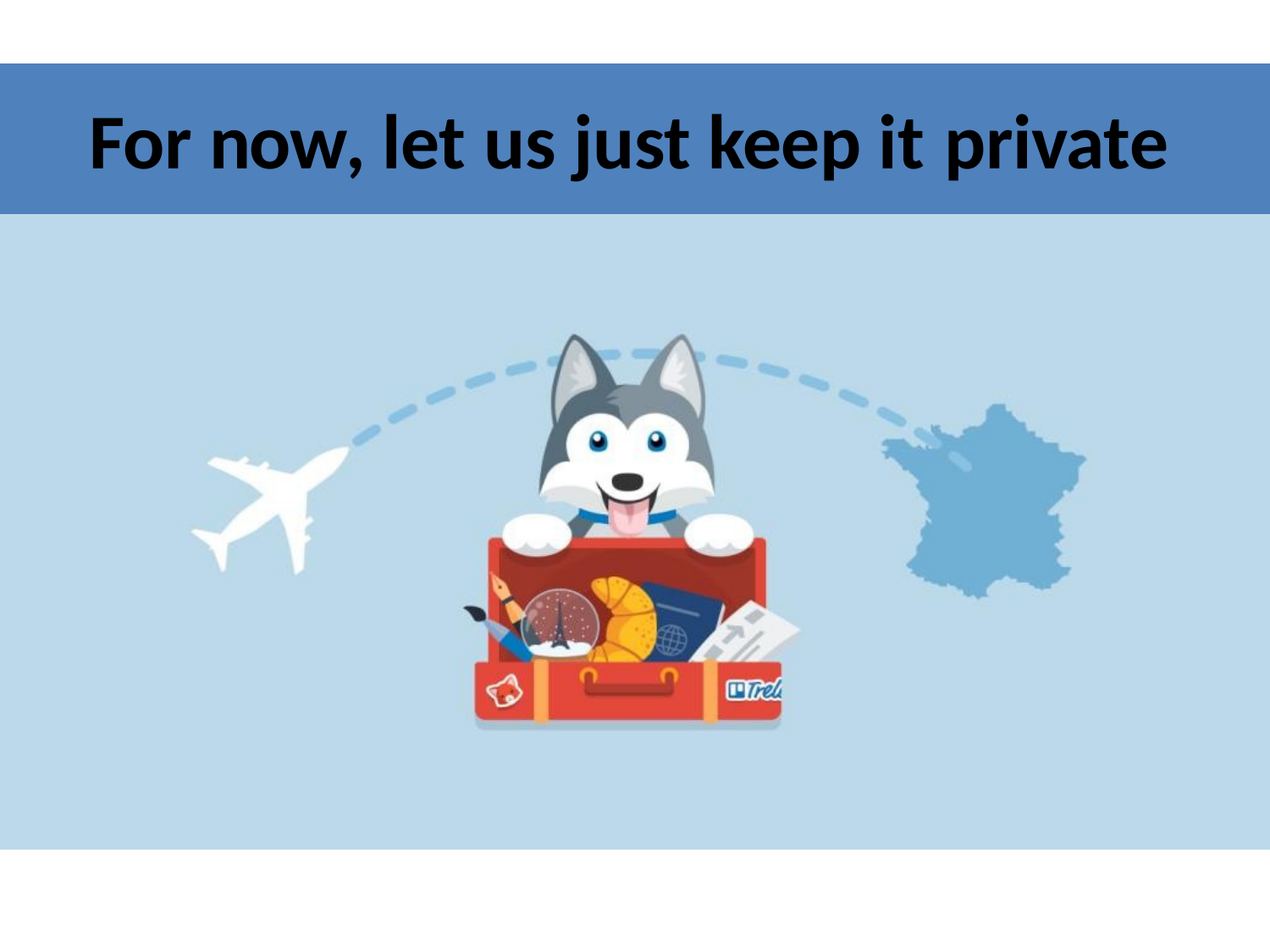

# For now, let us just keep it private

https://www.slideshare.net/MichelleLynCruz/trello-73198801